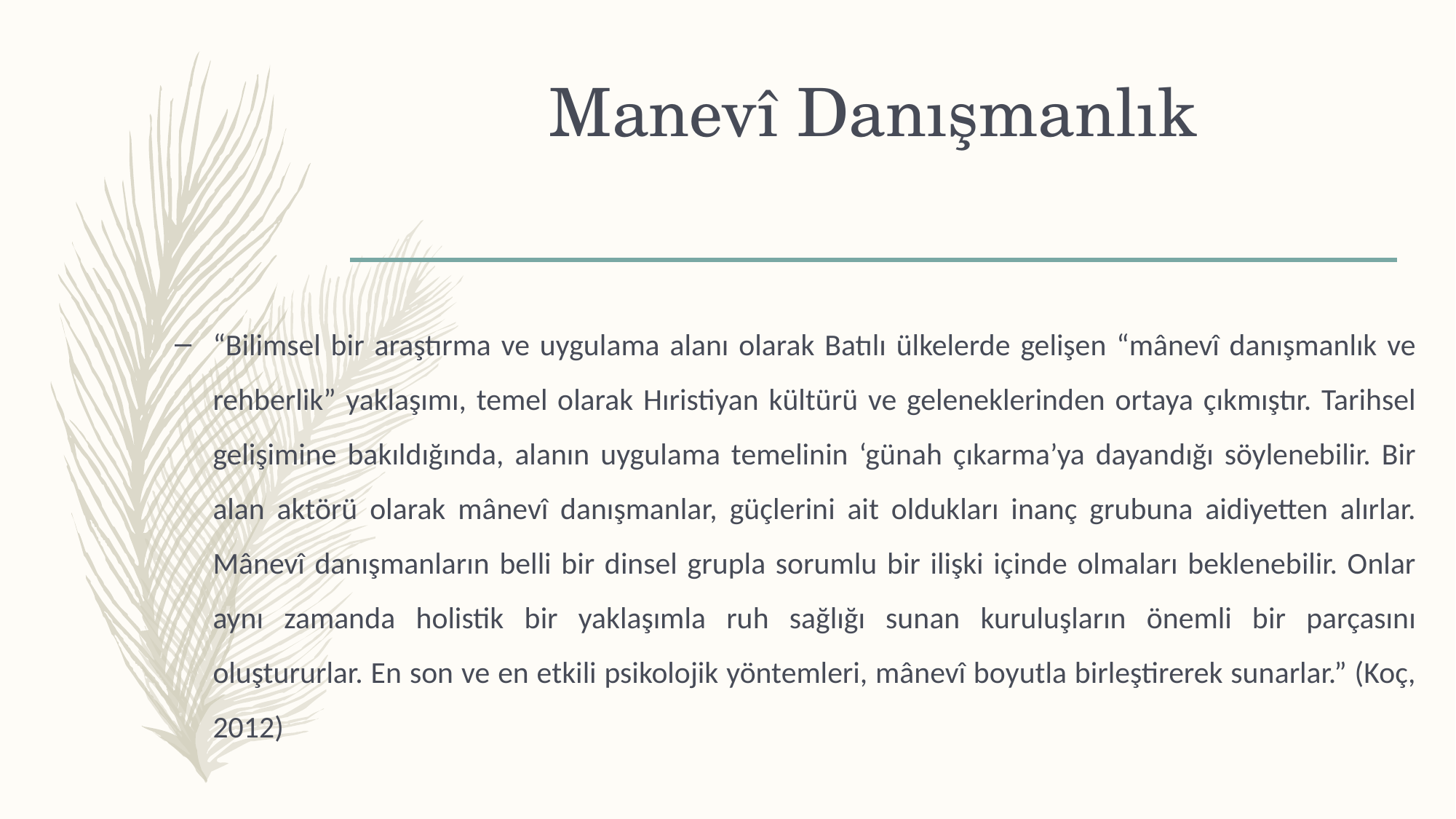

# Manevî Danışmanlık

“Bilimsel bir araştırma ve uygulama alanı olarak Batılı ülkelerde gelişen “mânevî danışmanlık ve rehberlik” yaklaşımı, temel olarak Hıristiyan kültürü ve geleneklerinden ortaya çıkmıştır. Tarihsel gelişimine bakıldığında, alanın uygulama temelinin ‘günah çıkarma’ya dayandığı söylenebilir. Bir alan aktörü olarak mânevî danışmanlar, güçlerini ait oldukları inanç grubuna aidiyetten alırlar. Mânevî danışmanların belli bir dinsel grupla sorumlu bir ilişki içinde olmaları beklenebilir. Onlar aynı zamanda holistik bir yaklaşımla ruh sağlığı sunan kuruluşların önemli bir parçasını oluştururlar. En son ve en etkili psikolojik yöntemleri, mânevî boyutla birleştirerek sunarlar.” (Koç, 2012)